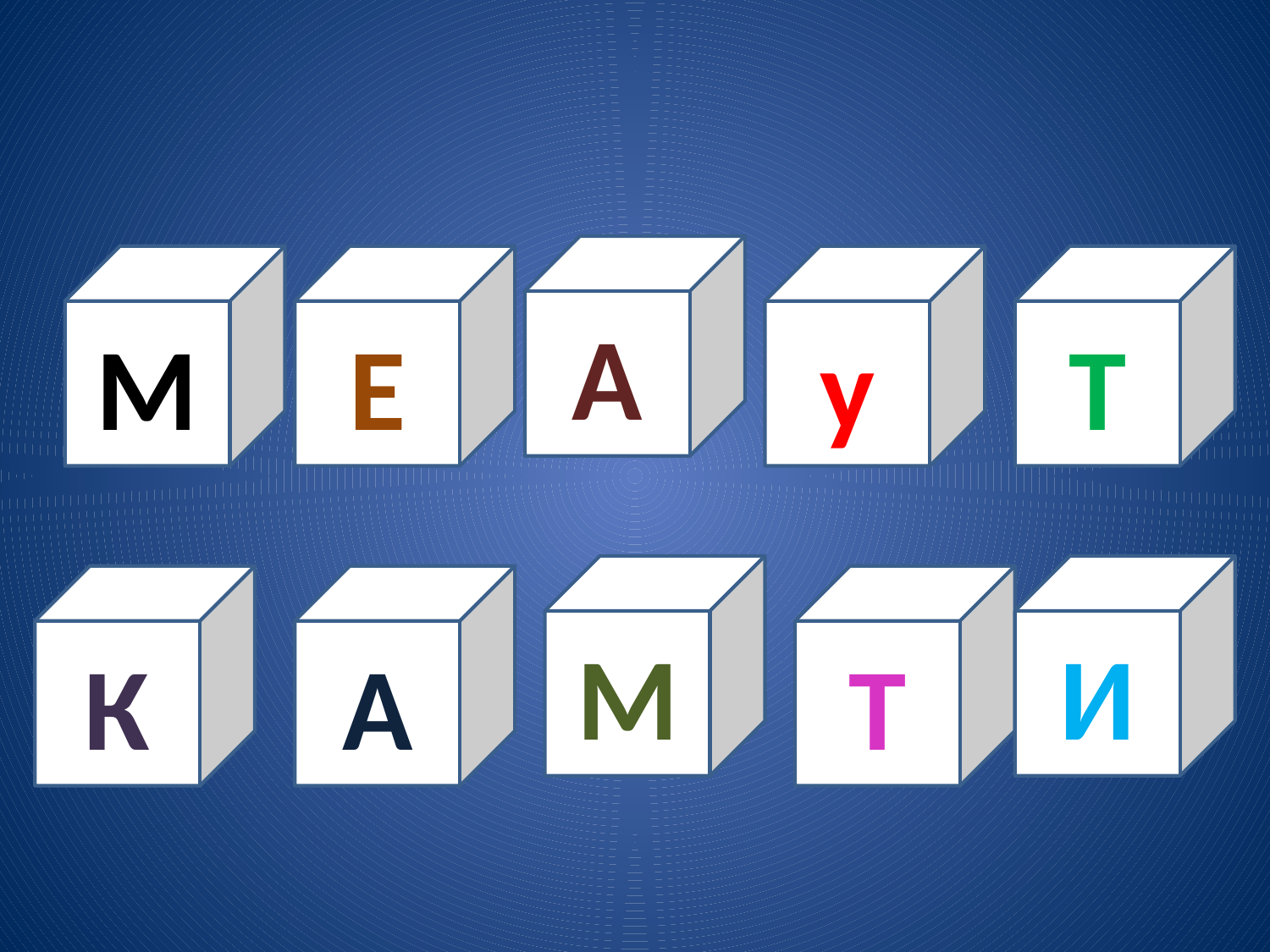

А
М
Е
у
Т
М
И
К
А
Т